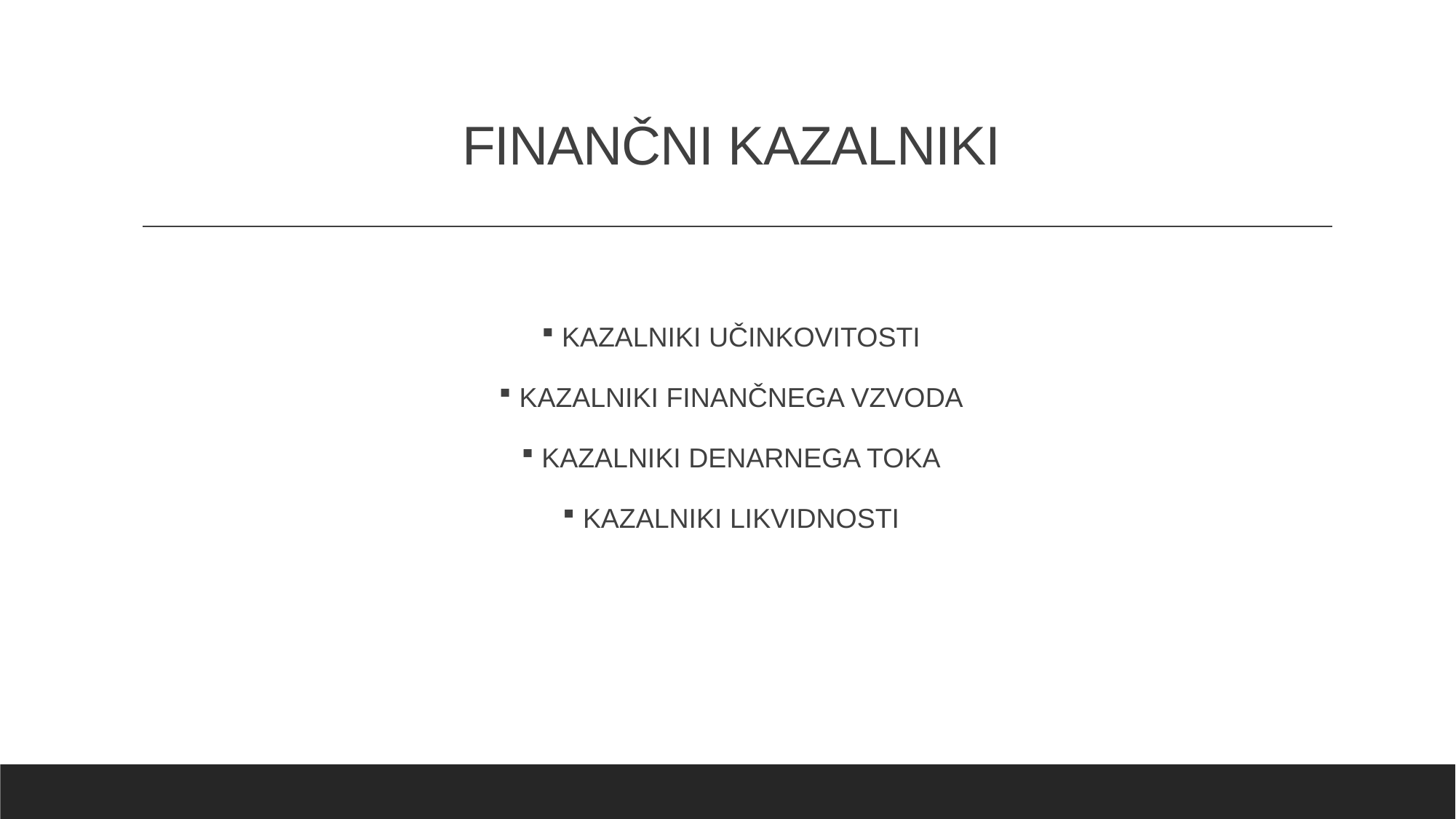

# FINANČNI KAZALNIKI
 KAZALNIKI UČINKOVITOSTI
 KAZALNIKI FINANČNEGA VZVODA
 KAZALNIKI DENARNEGA TOKA
 KAZALNIKI LIKVIDNOSTI